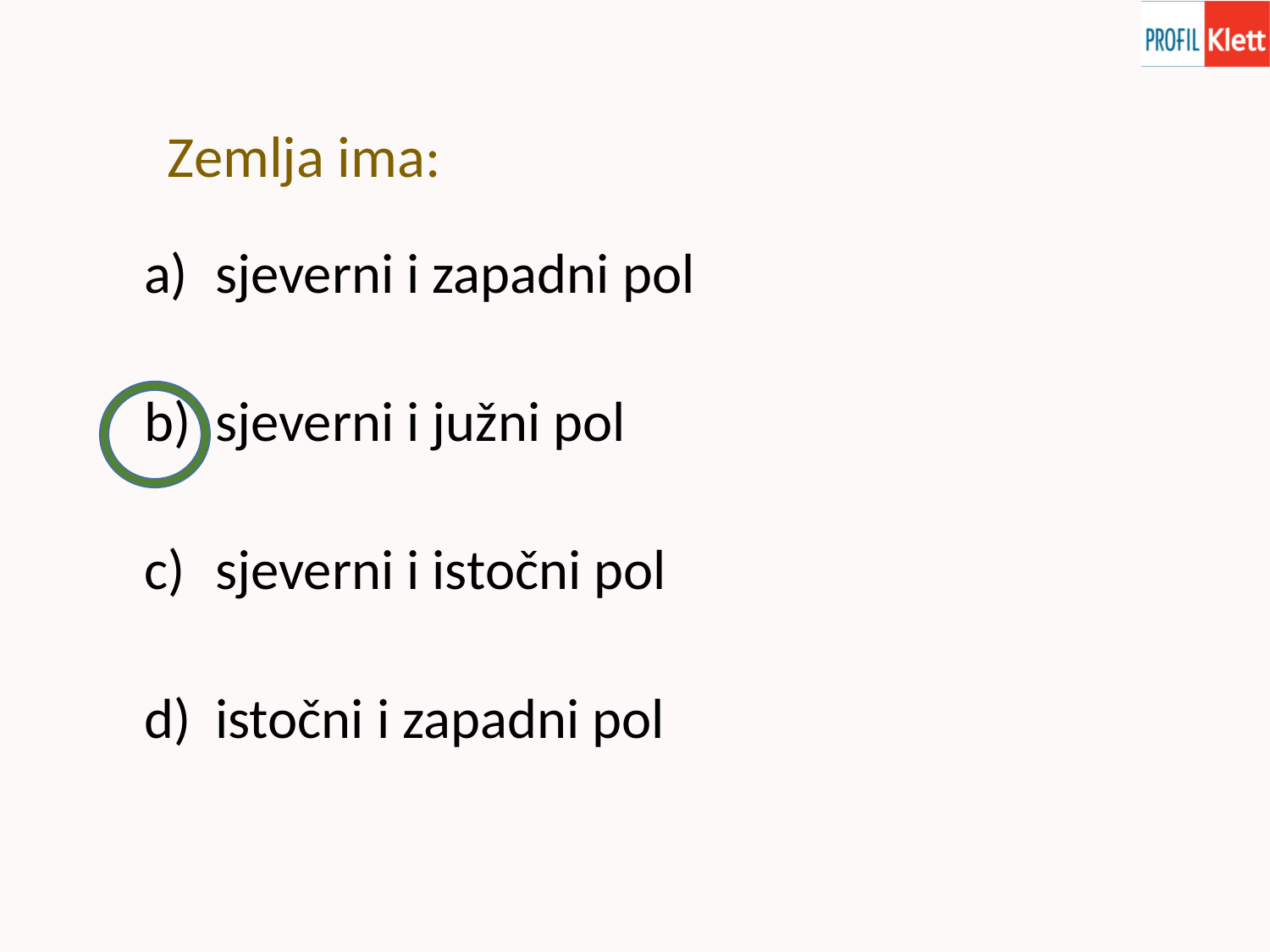

# Zemlja ima:
sjeverni i zapadni pol

sjeverni i južni pol

sjeverni i istočni pol

istočni i zapadni pol